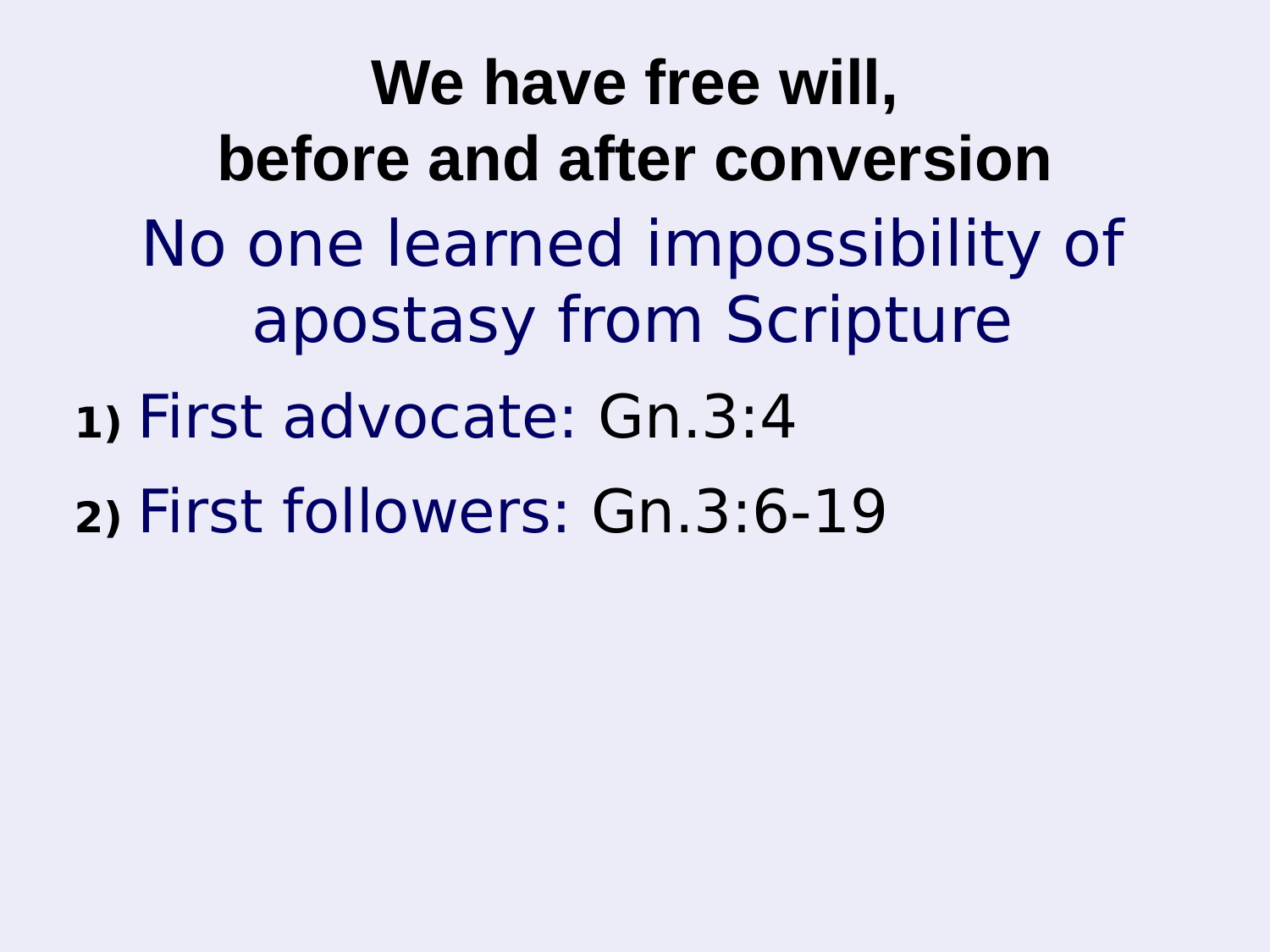

# We have free will, before and after conversion
No one learned impossibility of apostasy from Scripture
1) First advocate: Gn.3:4
2) First followers: Gn.3:6-19